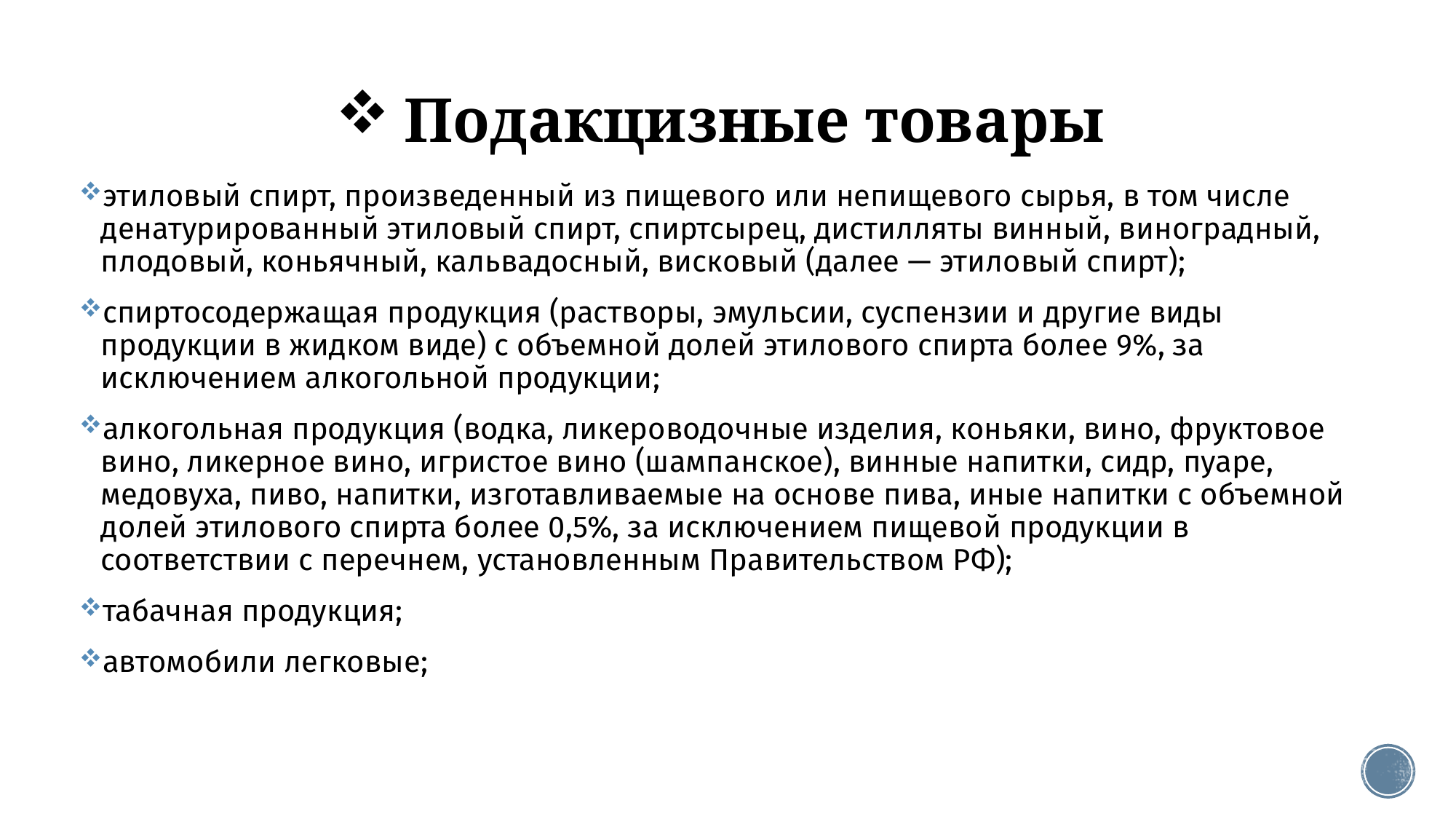

# Подакцизные товары
этиловый спирт, произведенный из пищевого или непищевого сырья, в том числе денатурированный этиловый спирт, спиртсырец, дистилляты винный, виноградный, плодовый, коньячный, кальвадосный, висковый (далее — этиловый спирт);
спиртосодержащая продукция (растворы, эмульсии, суспензии и другие виды продукции в жидком виде) с объемной долей этилового спирта более 9%, за исключением алкогольной продукции;
алкогольная продукция (водка, ликероводочные изделия, коньяки, вино, фруктовое вино, ликерное вино, игристое вино (шампанское), винные напитки, сидр, пуаре, медовуха, пиво, напитки, изготавливаемые на основе пива, иные напитки с объемной долей этилового спирта более 0,5%, за исключением пищевой продукции в соответствии с перечнем, установленным Правительством РФ);
табачная продукция;
автомобили легковые;